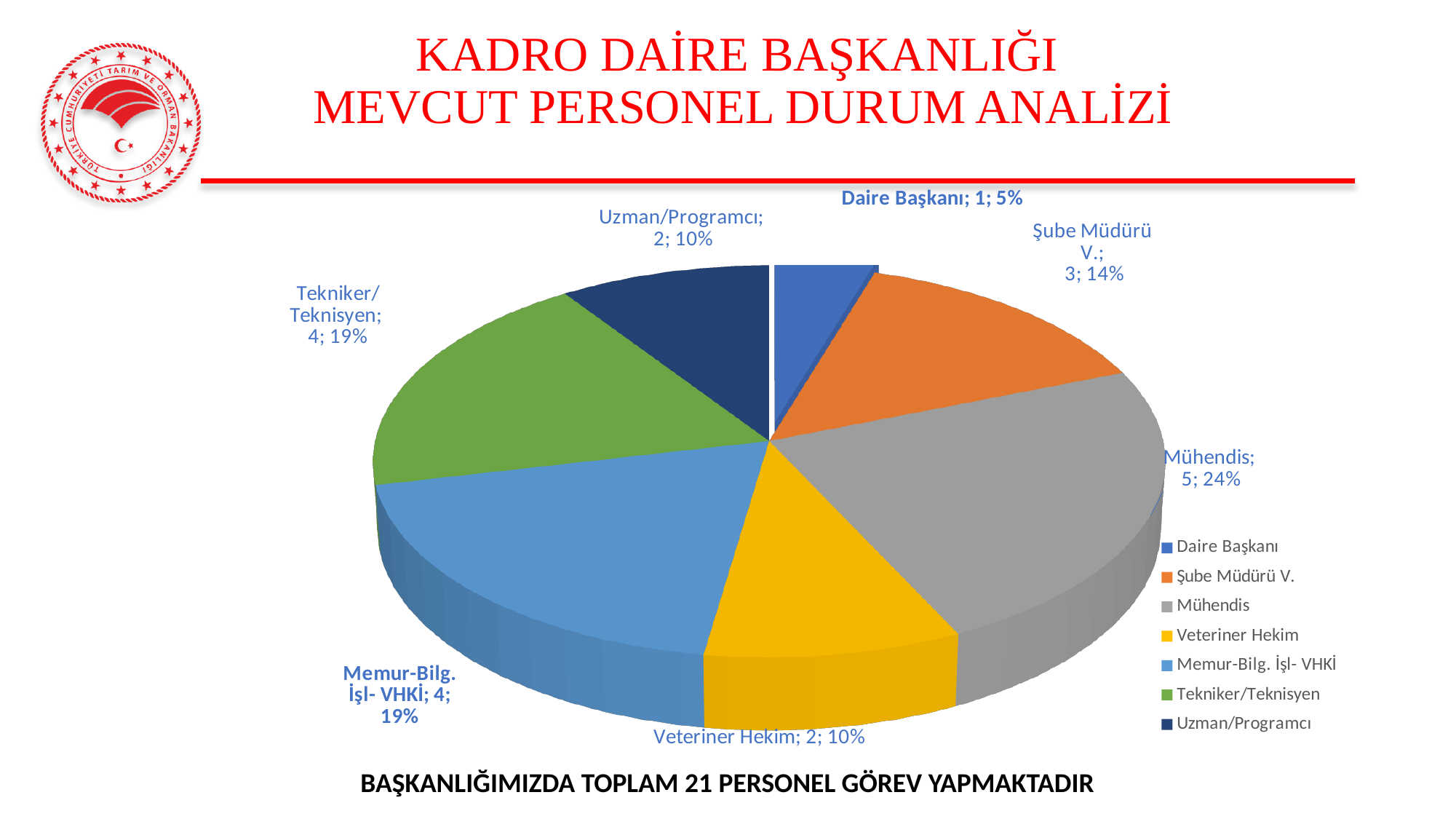

# KADRO DAİRE BAŞKANLIĞI MEVCUT PERSONEL DURUM ANALİZİ

[unsupported chart]

BAŞKANLIĞIMIZDA TOPLAM 21 PERSONEL GÖREV YAPMAKTADIR